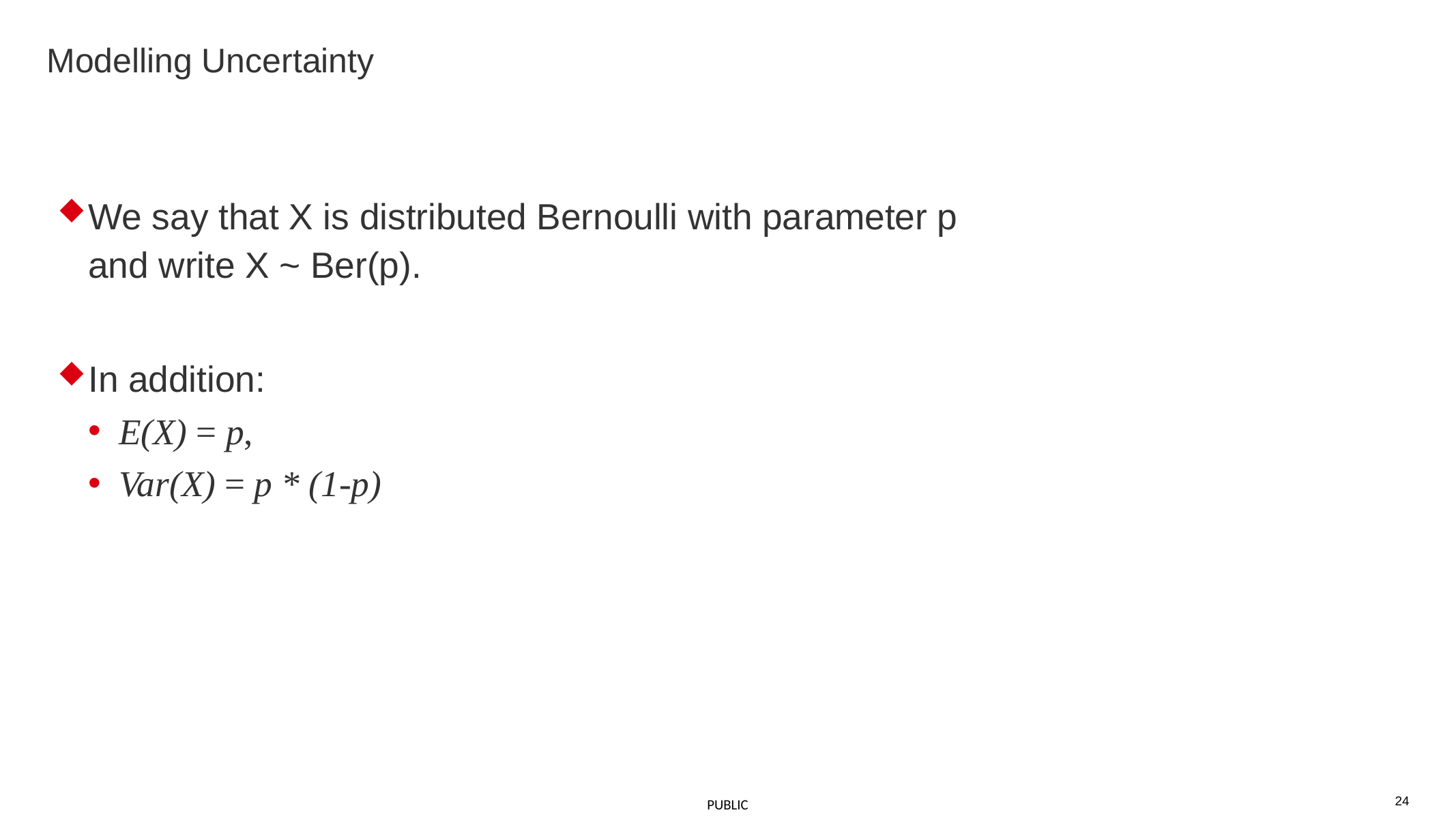

# Modelling Uncertainty

We say that X is distributed Bernoulli with parameter p and write X ~ Ber(p).

In addition:
E(X) = p,
Var(X) = p * (1-p)